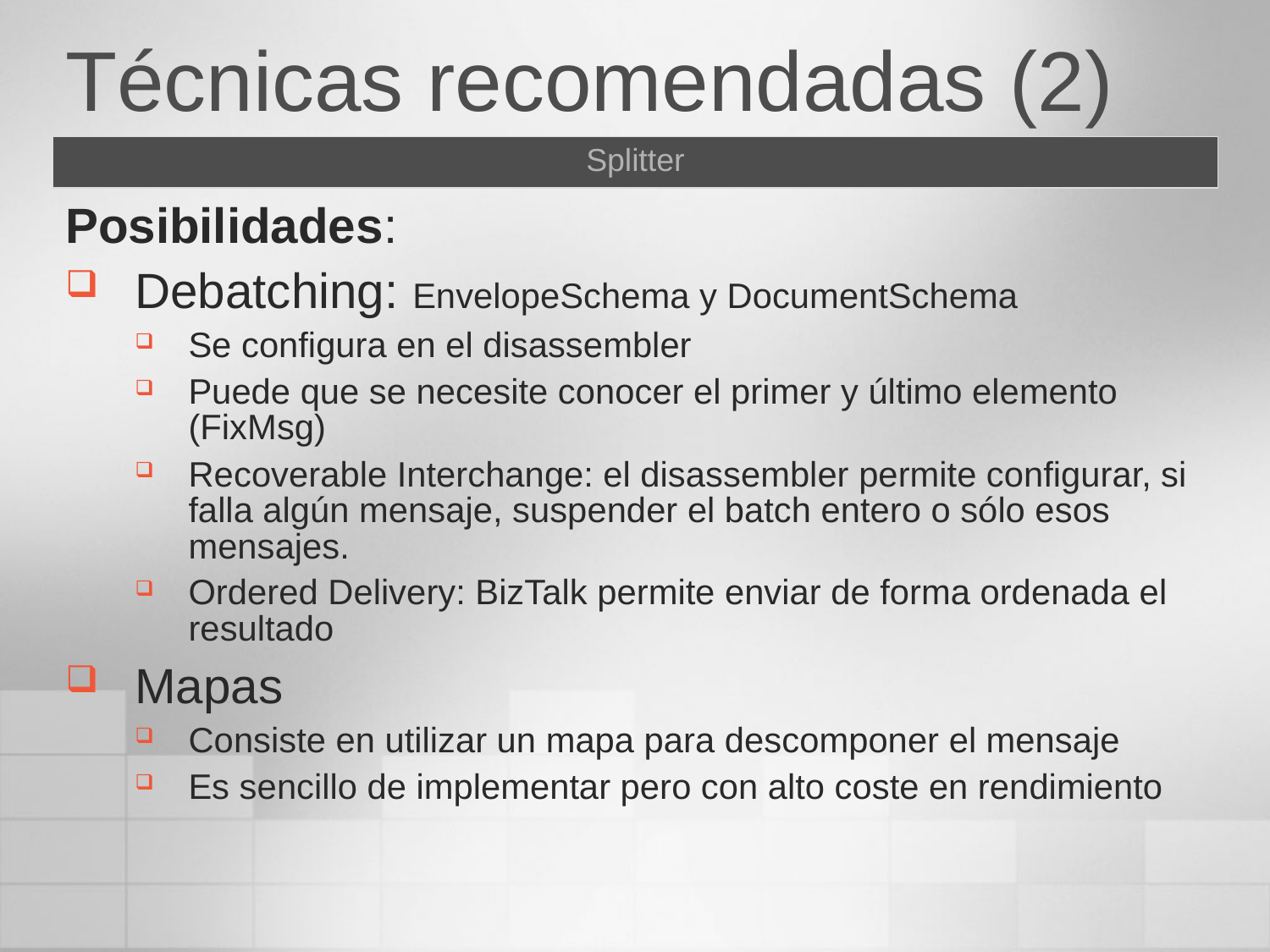

# Técnicas recomendadas (2)
| Splitter |
| --- |
Posibilidades:
Debatching: EnvelopeSchema y DocumentSchema
Se configura en el disassembler
Puede que se necesite conocer el primer y último elemento (FixMsg)
Recoverable Interchange: el disassembler permite configurar, si falla algún mensaje, suspender el batch entero o sólo esos mensajes.
Ordered Delivery: BizTalk permite enviar de forma ordenada el resultado
Mapas
Consiste en utilizar un mapa para descomponer el mensaje
Es sencillo de implementar pero con alto coste en rendimiento